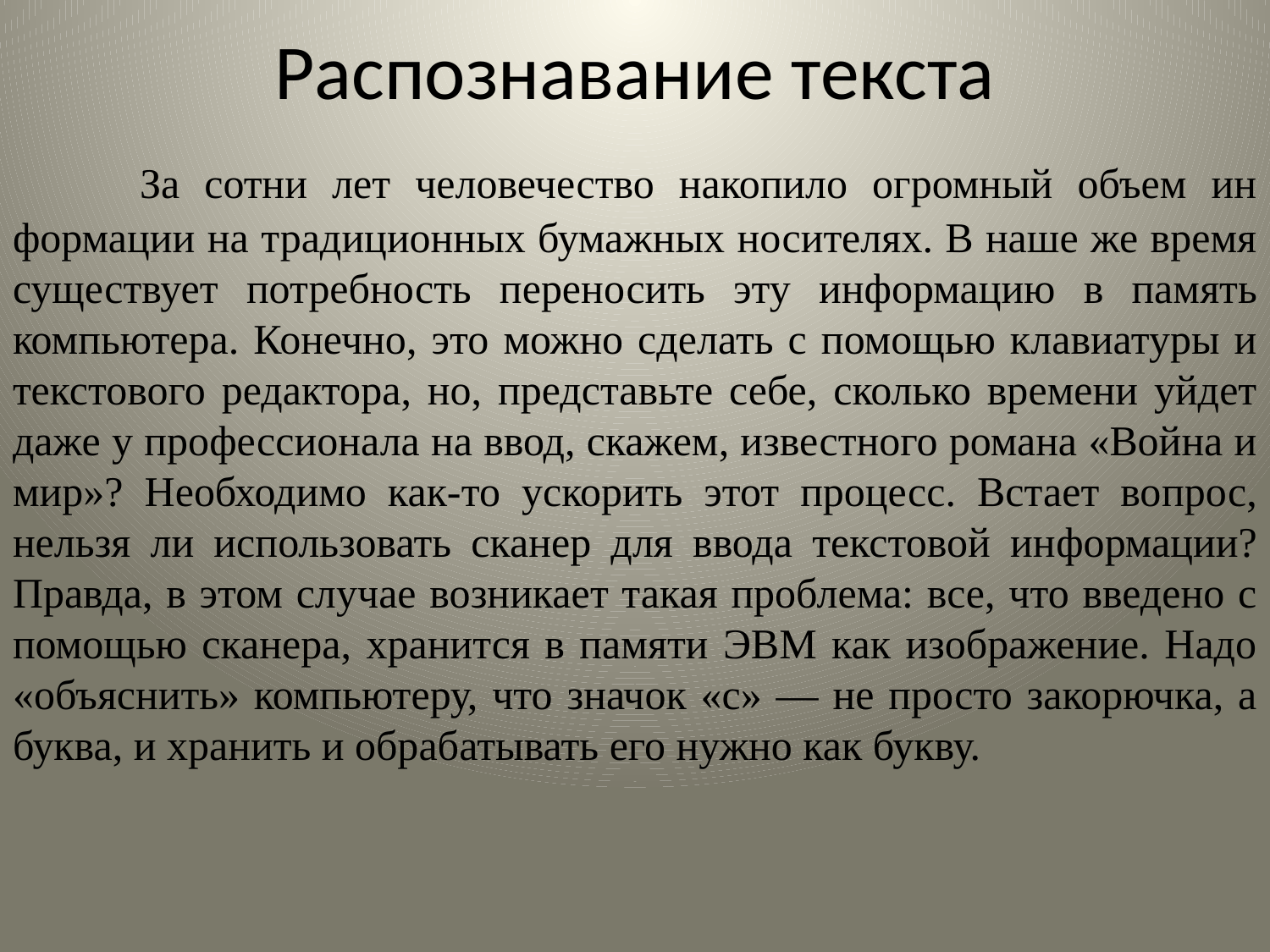

# Распознавание текста
	За сотни лет человечество накопило огромный объем ин­формации на традиционных бумажных носителях. В наше же время существует потребность перено­сить эту информацию в память компьютера. Конечно, это можно сделать с помощью клавиатуры и текстового редакто­ра, но, представьте себе, сколько времени уйдет даже у про­фессионала на ввод, скажем, известного романа «Война и мир»? Необходимо как-то ускорить этот процесс. Встает во­прос, нельзя ли использовать сканер для ввода текстовой ин­формации? Правда, в этом случае возникает такая проблема: все, что введено с помощью сканера, хранится в памяти ЭВМ как изображение. Надо «объяснить» компьютеру, что значок «с» — не просто закорючка, а буква, и хранить и обрабаты­вать его нужно как букву.